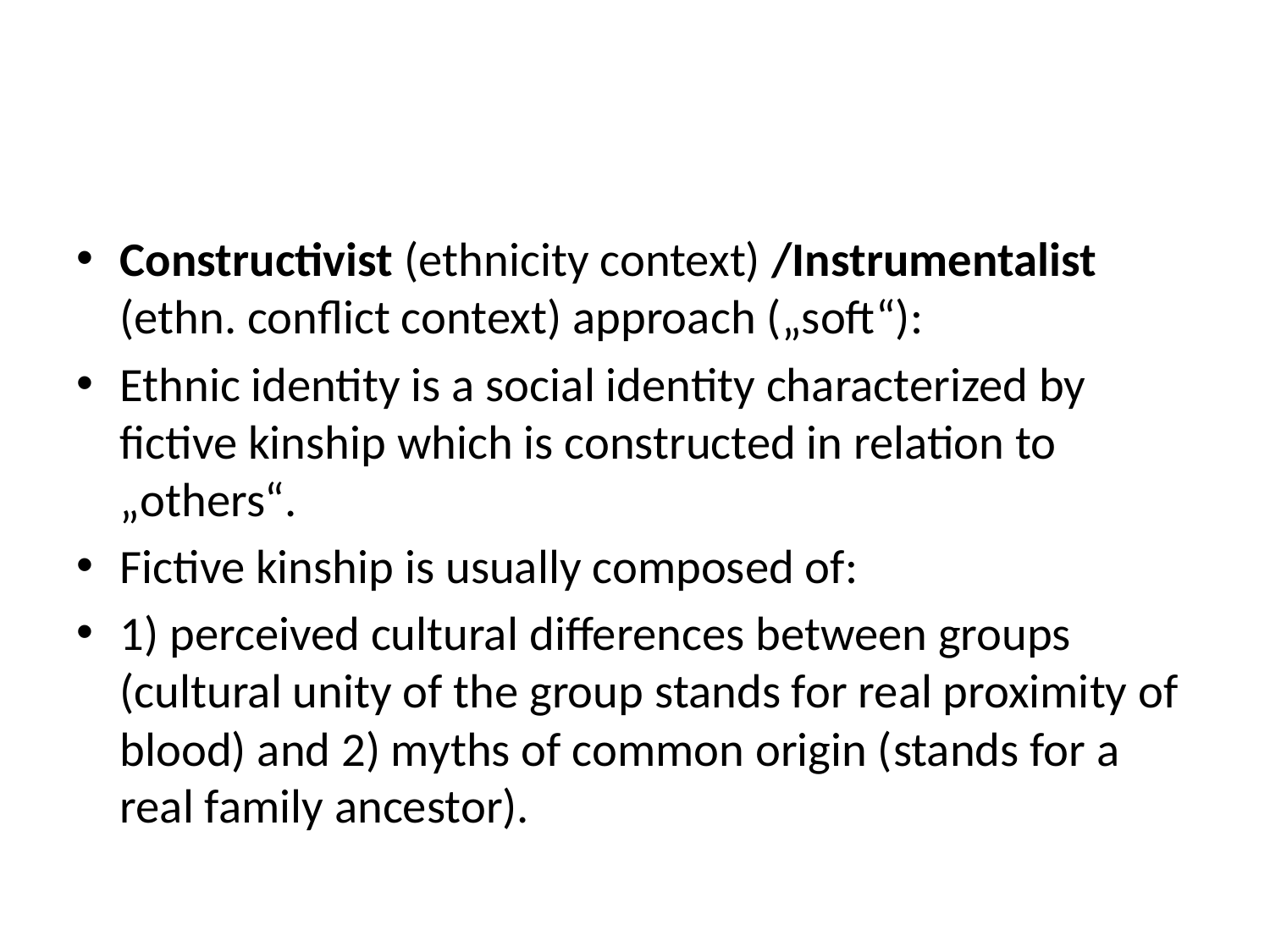

#
Constructivist (ethnicity context) /Instrumentalist (ethn. conflict context) approach („soft“):
Ethnic identity is a social identity characterized by fictive kinship which is constructed in relation to „others“.
Fictive kinship is usually composed of:
1) perceived cultural differences between groups (cultural unity of the group stands for real proximity of blood) and 2) myths of common origin (stands for a real family ancestor).